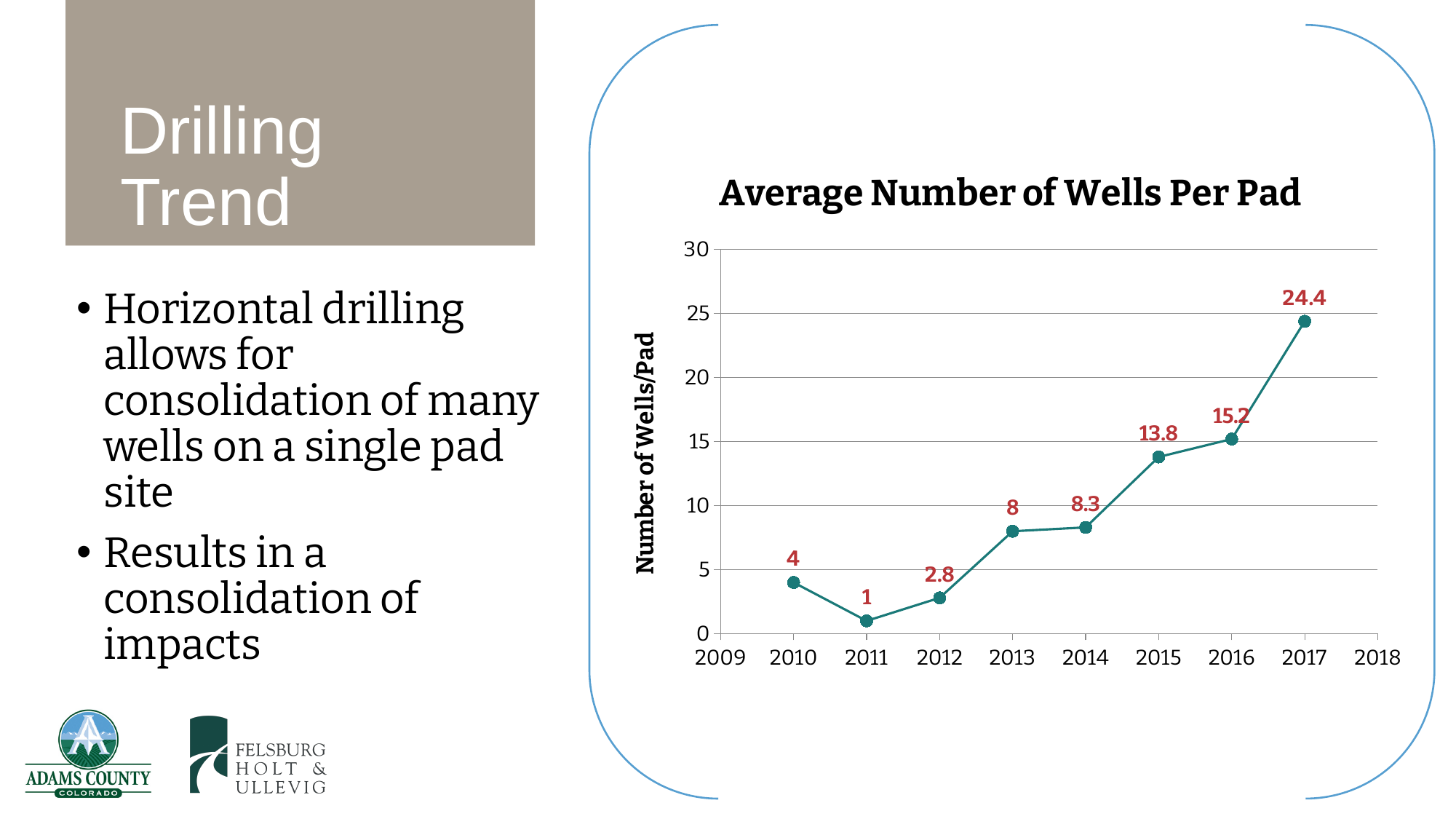

# Drilling Trend

### Chart: Average Number of Wells Per Pad

| Category |  |
|---|---|
Horizontal drilling allows for consolidation of many wells on a single pad site
Results in a consolidation of impacts